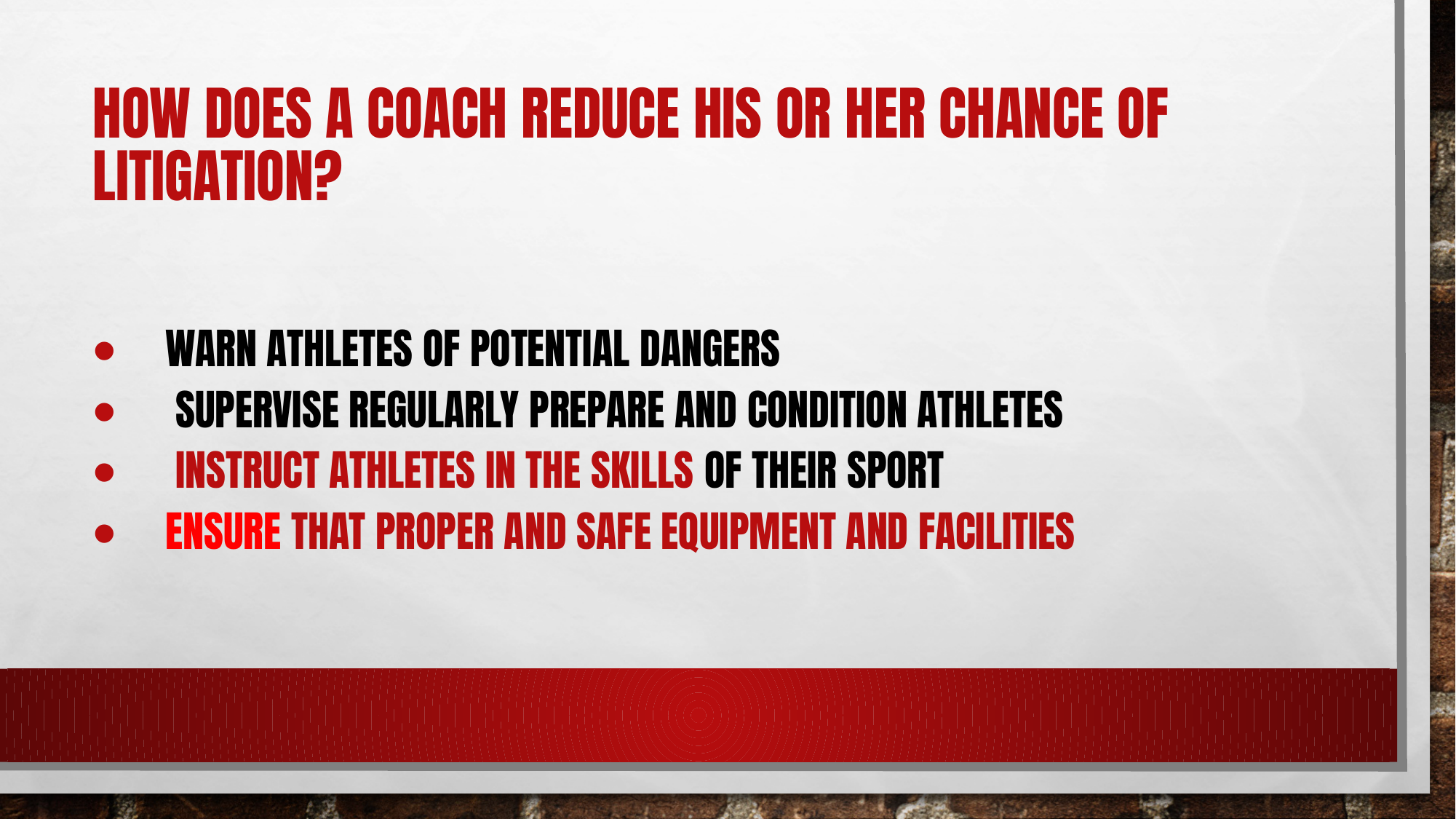

# How does a coach reduce his or her chance of litigation?
warn athletes of potential dangers
 supervise regularly prepare and condition athletes
 instruct athletes in the skills of their sport
ensure that proper and safe equipment and facilities